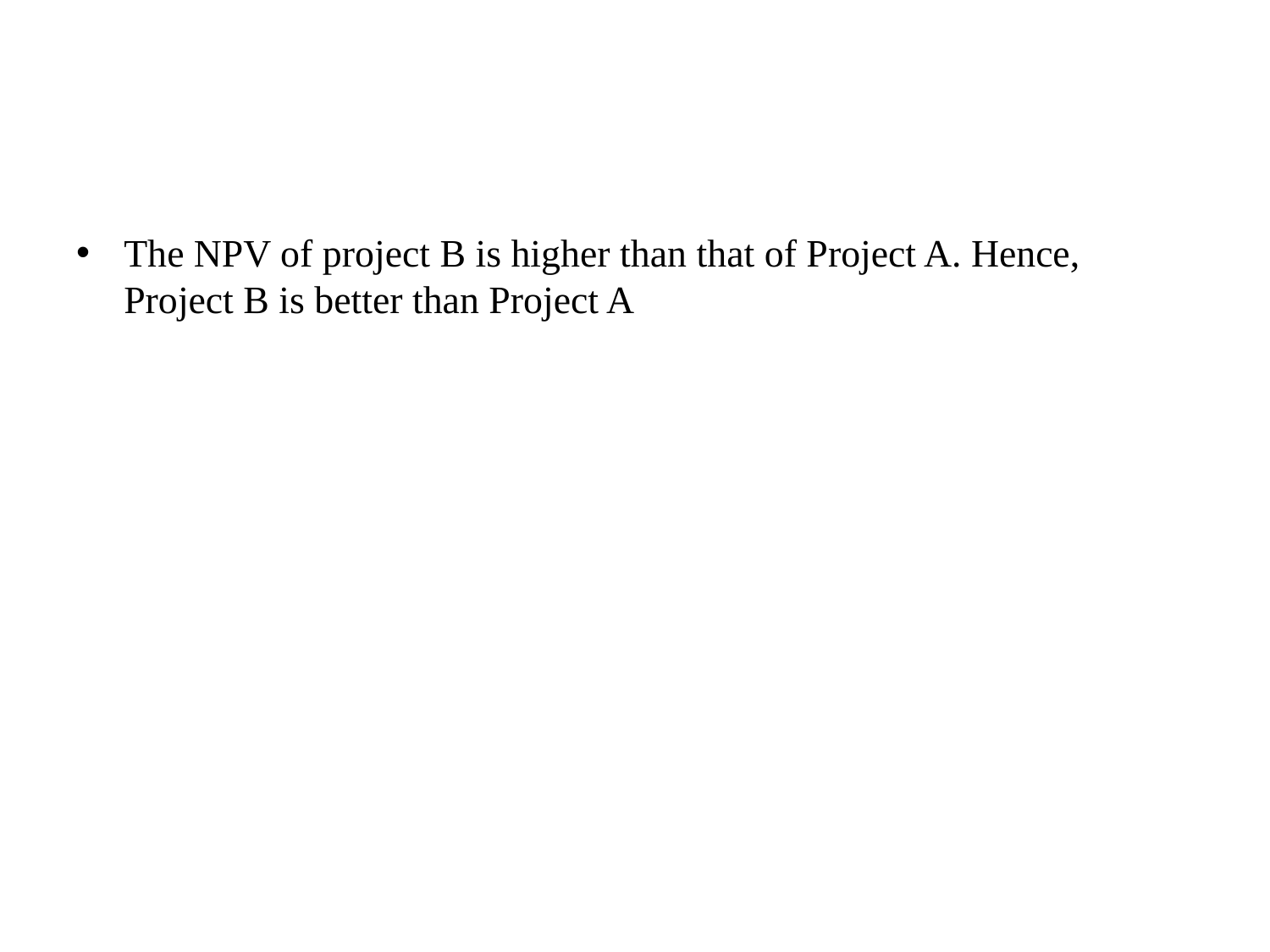

#
The NPV of project B is higher than that of Project A. Hence, Project B is better than Project A